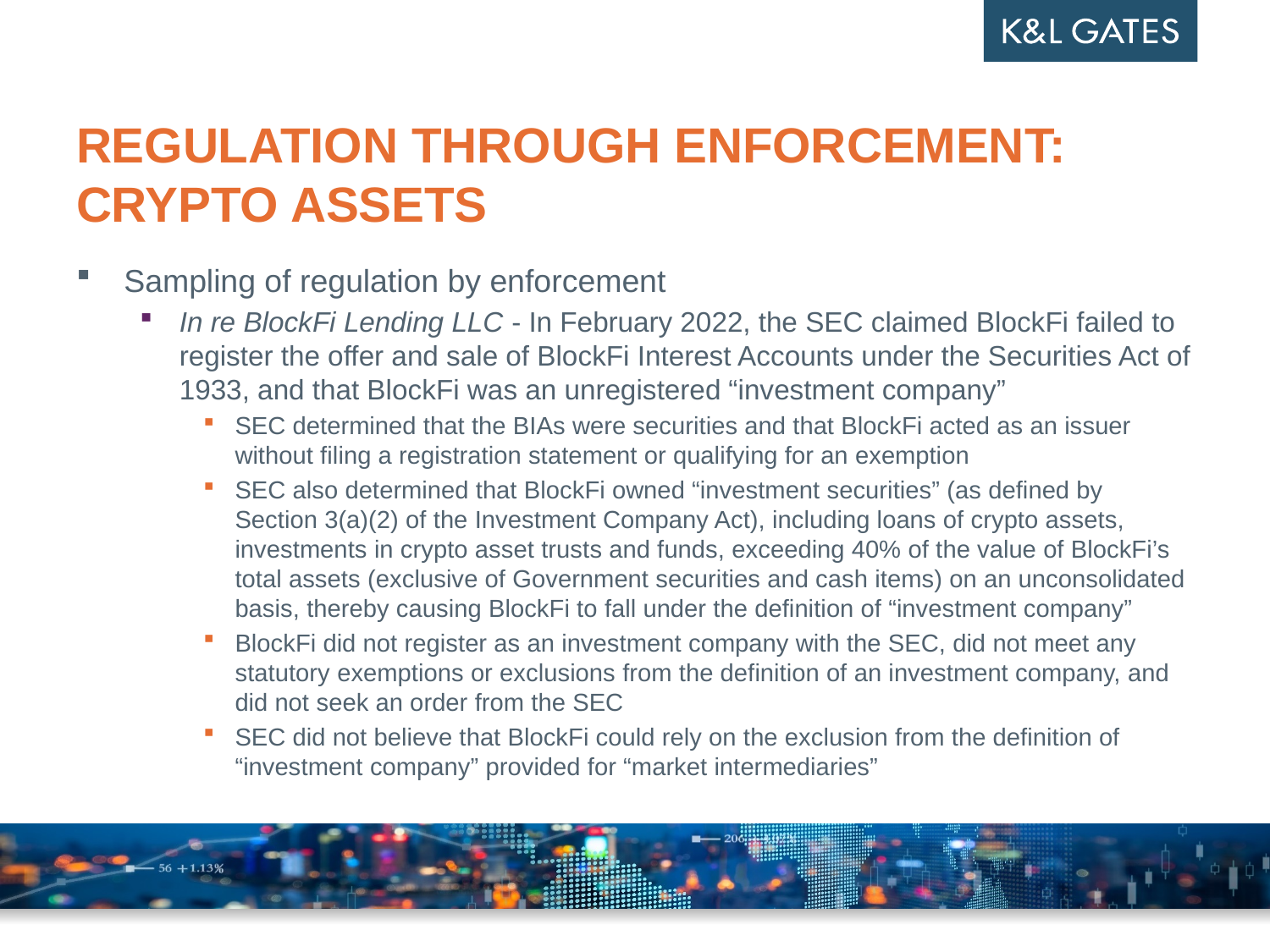

# regulation through enforcement: Crypto Assets
Sampling of regulation by enforcement
In re BlockFi Lending LLC - In February 2022, the SEC claimed BlockFi failed to register the offer and sale of BlockFi Interest Accounts under the Securities Act of 1933, and that BlockFi was an unregistered “investment company”
SEC determined that the BIAs were securities and that BlockFi acted as an issuer without filing a registration statement or qualifying for an exemption
SEC also determined that BlockFi owned “investment securities” (as defined by Section 3(a)(2) of the Investment Company Act), including loans of crypto assets, investments in crypto asset trusts and funds, exceeding 40% of the value of BlockFi’s total assets (exclusive of Government securities and cash items) on an unconsolidated basis, thereby causing BlockFi to fall under the definition of “investment company”
BlockFi did not register as an investment company with the SEC, did not meet any statutory exemptions or exclusions from the definition of an investment company, and did not seek an order from the SEC
SEC did not believe that BlockFi could rely on the exclusion from the definition of “investment company” provided for “market intermediaries”